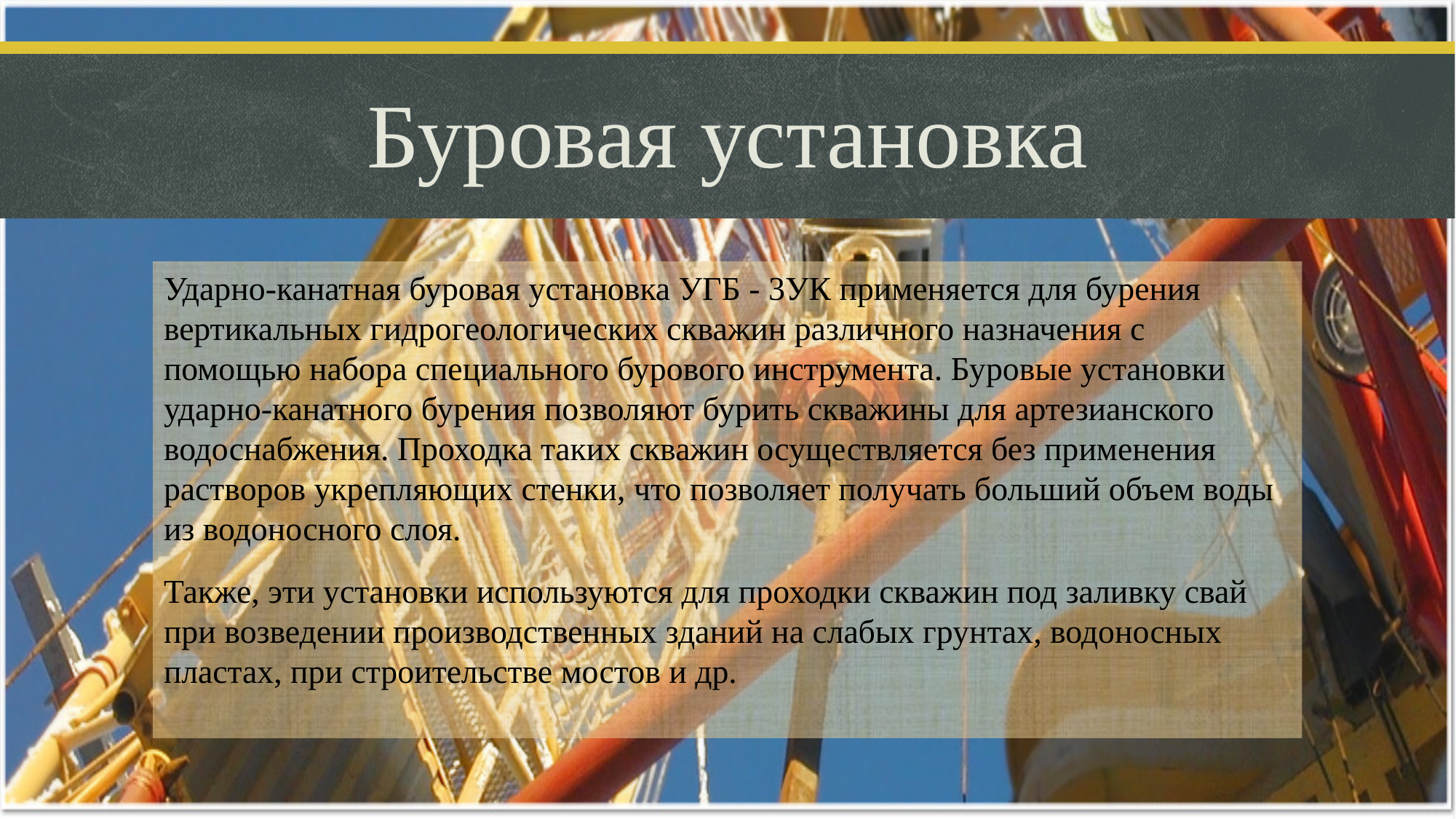

# Буровая установка
Ударно-канатная буровая установка УГБ - 3УК применяется для бурения вертикальных гидрогеологических скважин различного назначения с помощью набора специального бурового инструмента. Буровые установки ударно-канатного бурения позволяют бурить скважины для артезианского водоснабжения. Проходка таких скважин осуществляется без применения растворов укрепляющих стенки, что позволяет получать больший объем воды из водоносного слоя.
Также, эти установки используются для проходки скважин под заливку свай при возведении производственных зданий на слабых грунтах, водоносных пластах, при строительстве мостов и др.